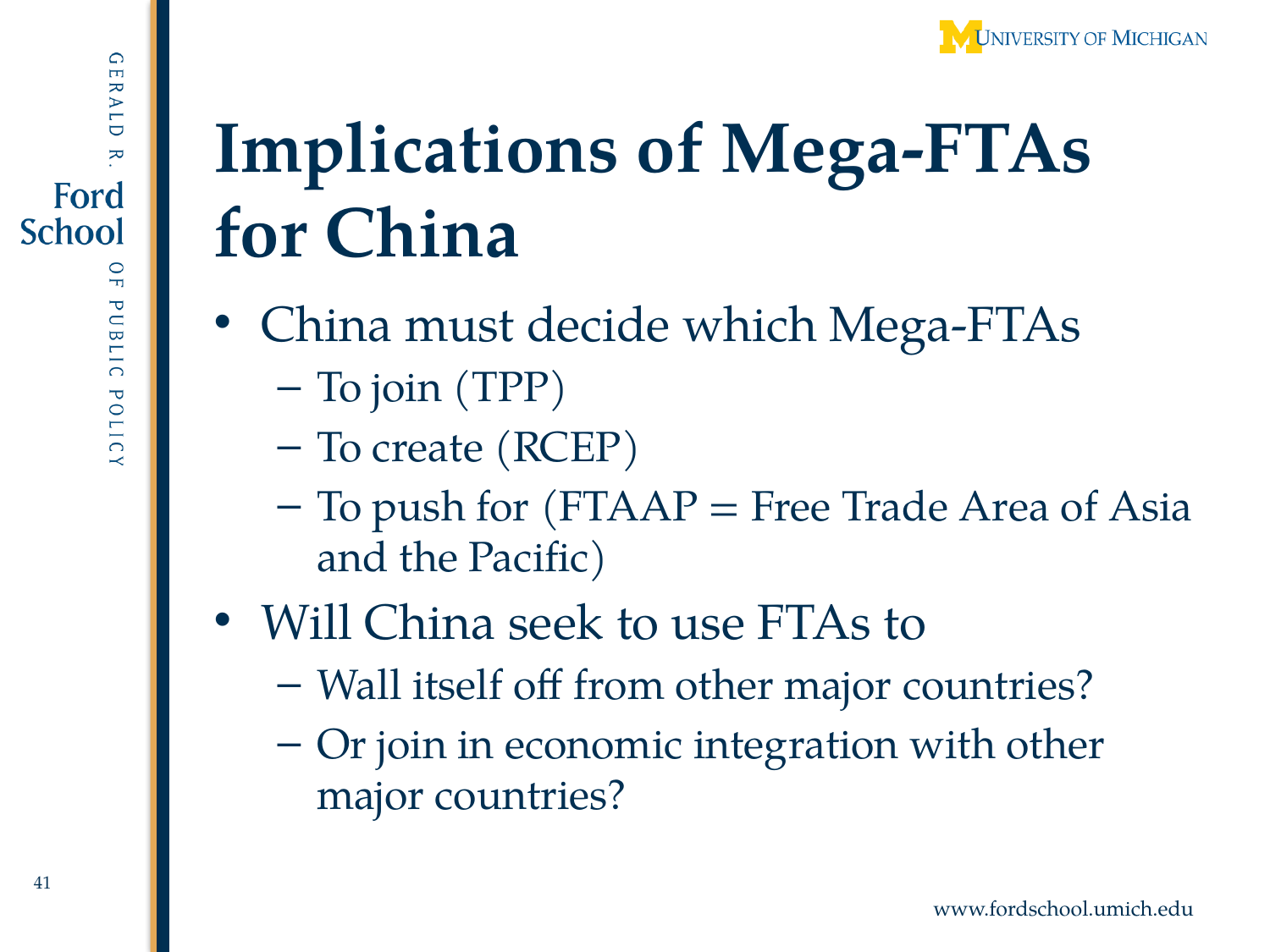

# Implications of Mega-FTAs for China
China must decide which Mega-FTAs
To join (TPP)
To create (RCEP)
To push for (FTAAP = Free Trade Area of Asia and the Pacific)
Will China seek to use FTAs to
Wall itself off from other major countries?
Or join in economic integration with other major countries?

41